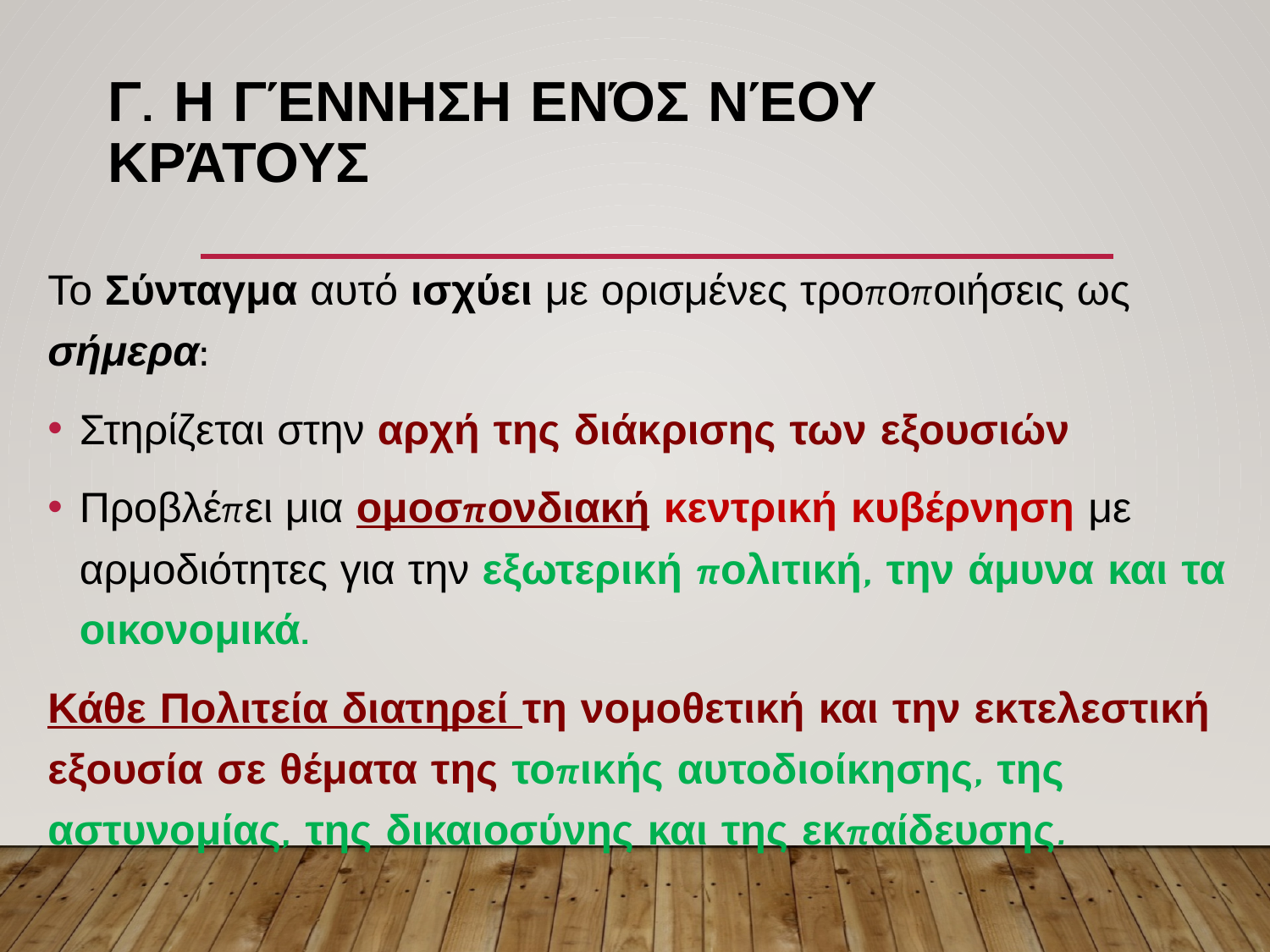

# γ. Η γέννηση ενός νέου κράτους
Το Σύνταγμα αυτό ισχύει με ορισμένες τροποποιήσεις ως σήμερα:
Στηρίζεται στην αρχή της διάκρισης των εξουσιών
Προβλέπει μια ομοσπονδιακή κεντρική κυβέρνηση με αρμοδιότητες για την εξωτερική πολιτική, την άμυνα και τα οικονομικά.
Κάθε Πολιτεία διατηρεί τη νομοθετική και την εκτελεστική εξουσία σε θέματα της τοπικής αυτοδιοίκησης, της αστυνομίας, της δικαιοσύνης και της εκπαίδευσης.